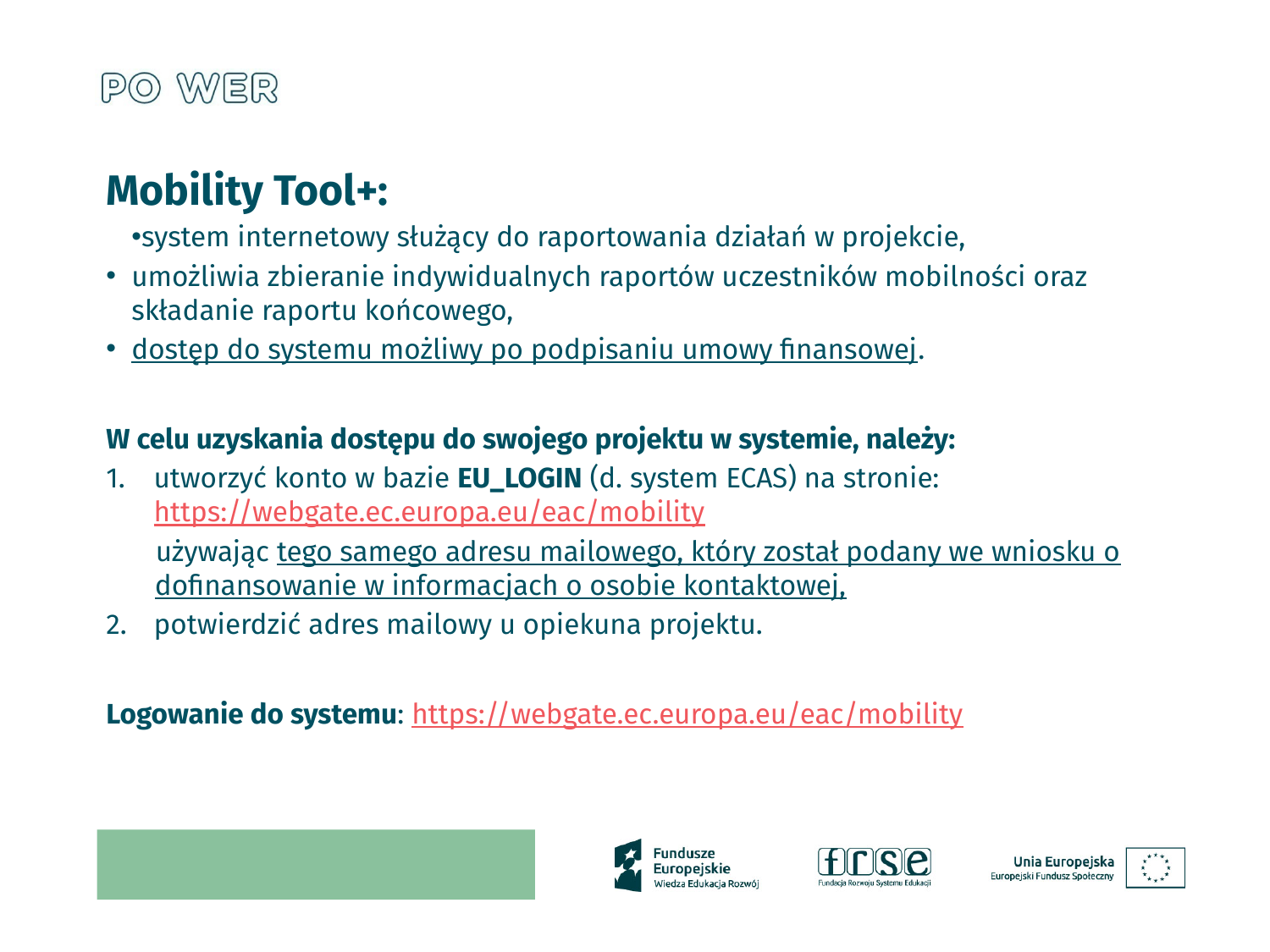

Mobility Tool+:
system internetowy służący do raportowania działań w projekcie,
umożliwia zbieranie indywidualnych raportów uczestników mobilności oraz składanie raportu końcowego,
dostęp do systemu możliwy po podpisaniu umowy finansowej.

W celu uzyskania dostępu do swojego projektu w systemie, należy:
utworzyć konto w bazie EU_LOGIN (d. system ECAS) na stronie: https://webgate.ec.europa.eu/eac/mobility
używając tego samego adresu mailowego, który został podany we wniosku o dofinansowanie w informacjach o osobie kontaktowej,
potwierdzić adres mailowy u opiekuna projektu.

Logowanie do systemu: https://webgate.ec.europa.eu/eac/mobility